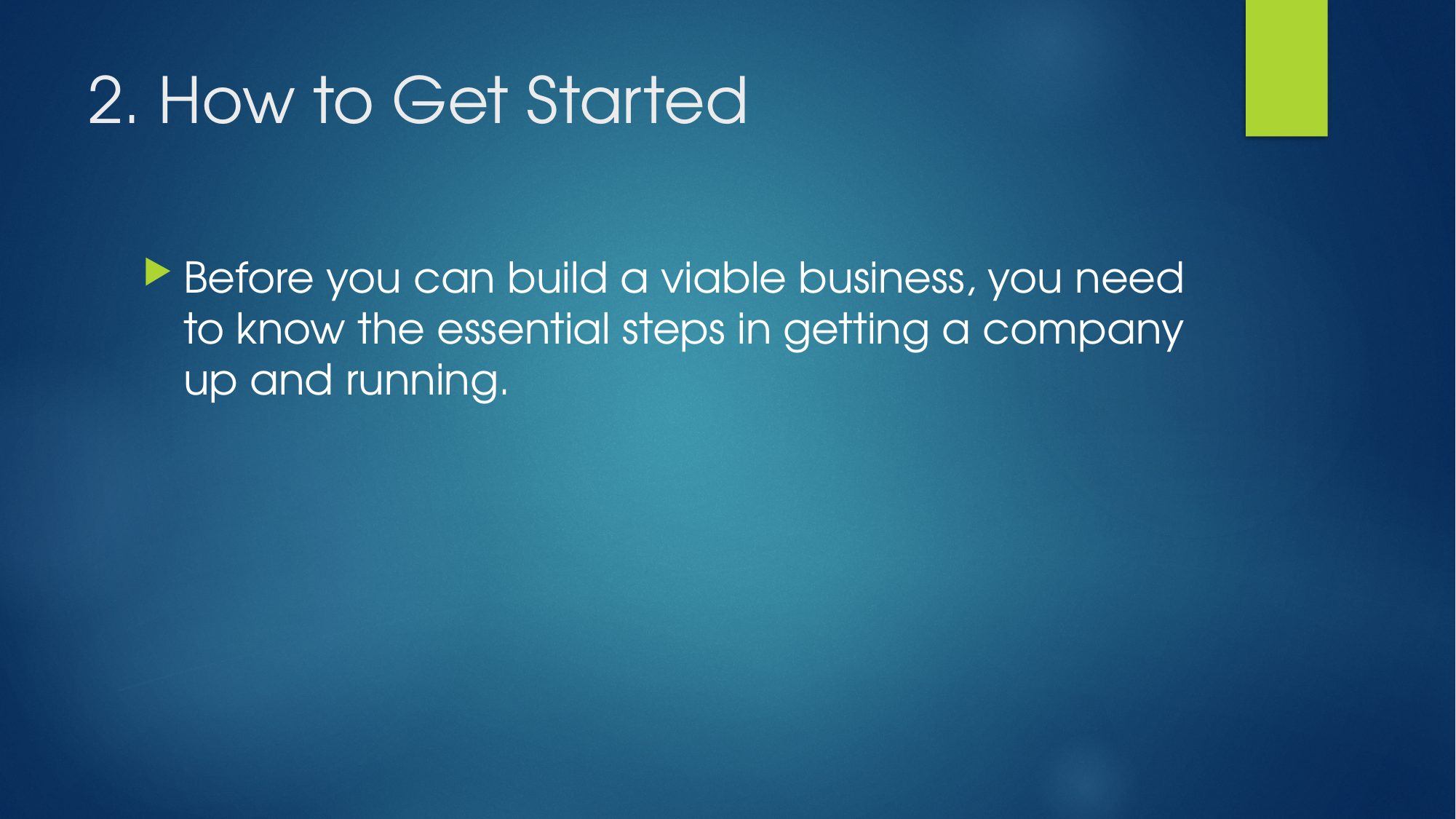

# 2. How to Get Started
Before you can build a viable business, you need to know the essential steps in getting a company up and running.